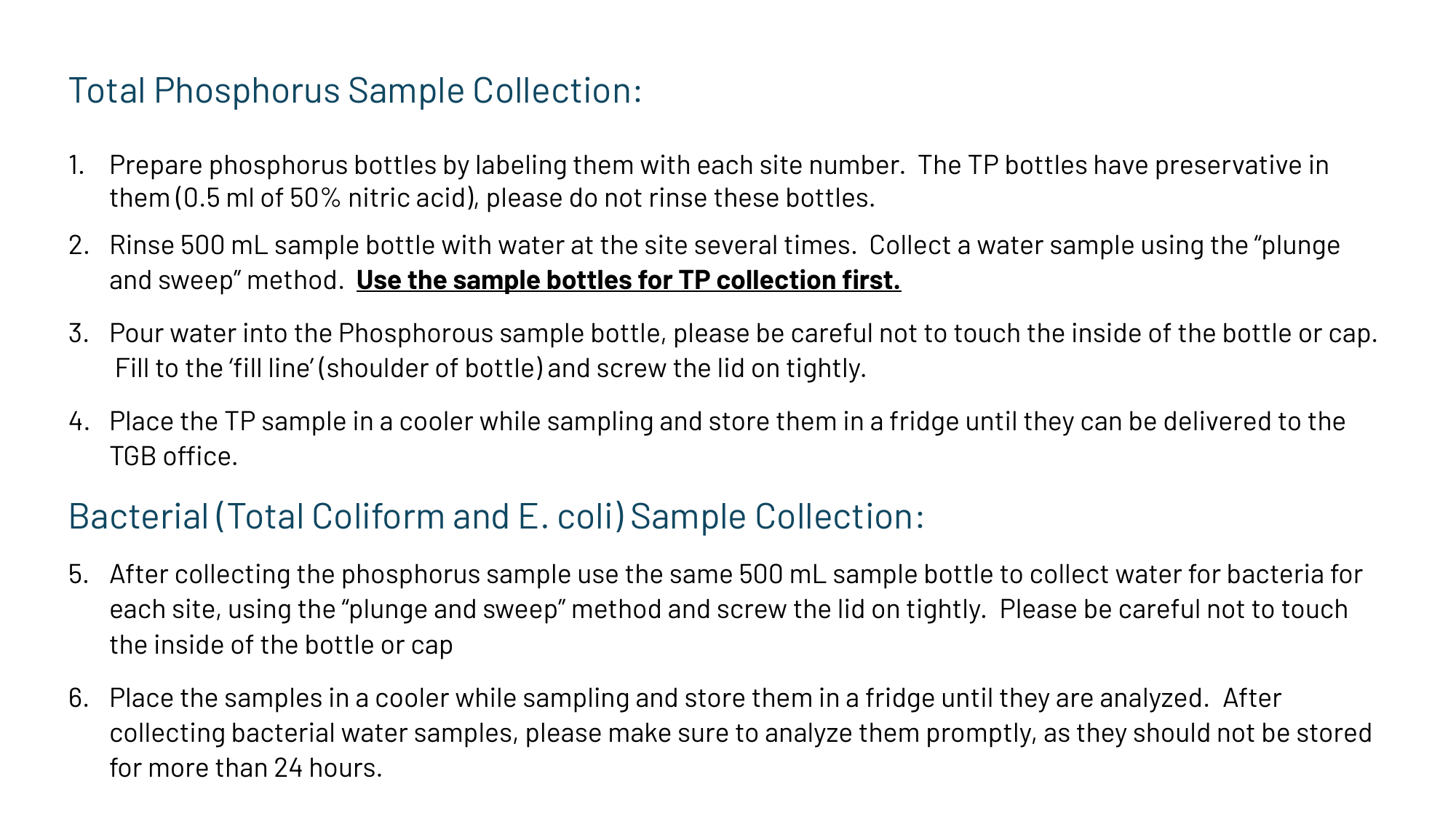

Total Phosphorus Sample Collection:

Prepare phosphorus bottles by labeling them with each site number.  The TP bottles have preservative in them (0.5 ml of 50% nitric acid), please do not rinse these bottles.
Rinse 500 mL sample bottle with water at the site several times.  Collect a water sample using the “plunge and sweep” method.  Use the sample bottles for TP collection first.
Pour water into the Phosphorous sample bottle, please be careful not to touch the inside of the bottle or cap.  Fill to the ‘fill line’ (shoulder of bottle) and screw the lid on tightly.
Place the TP sample in a cooler while sampling and store them in a fridge until they can be delivered to the TGB office.
Bacterial (Total Coliform and E. coli) Sample Collection:
After collecting the phosphorus sample use the same 500 mL sample bottle to collect water for bacteria for each site, using the “plunge and sweep” method and screw the lid on tightly.  Please be careful not to touch the inside of the bottle or cap
Place the samples in a cooler while sampling and store them in a fridge until they are analyzed.  After collecting bacterial water samples, please make sure to analyze them promptly, as they should not be stored for more than 24 hours.